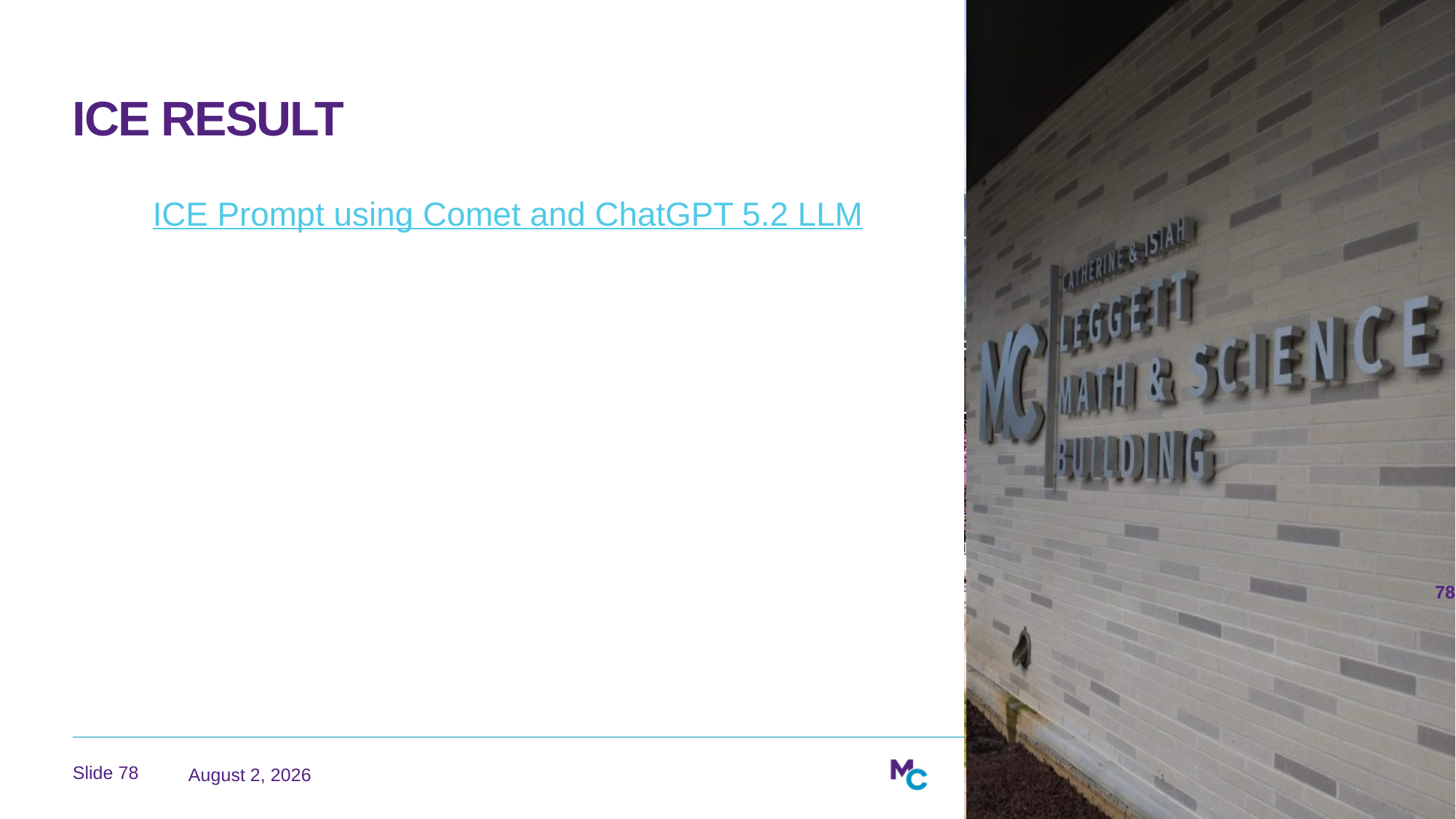

# ICE Result
ICE Prompt using Comet and ChatGPT 5.2 LLM
78
August 2, 2026